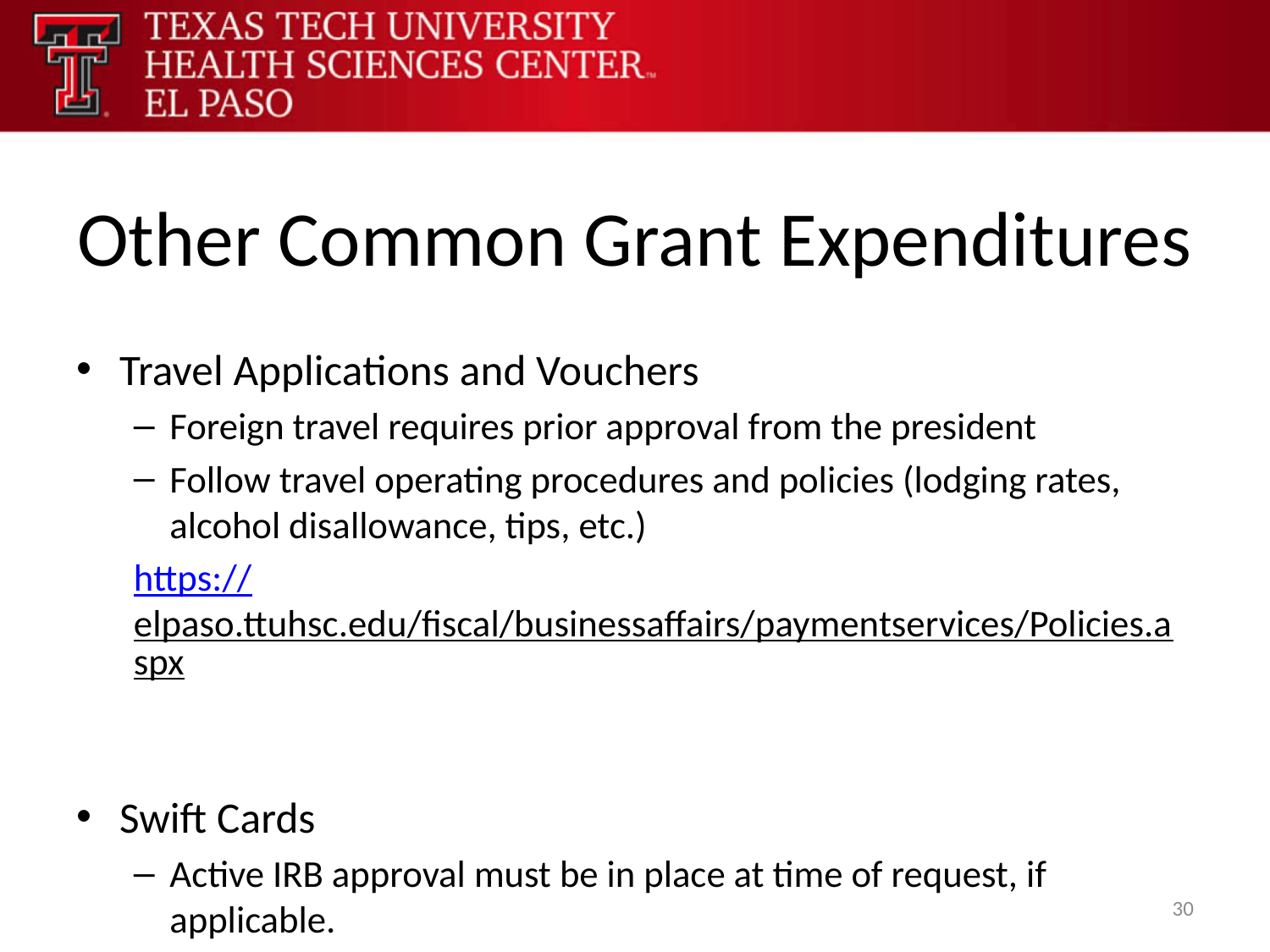

# Other Common Grant Expenditures
Travel Applications and Vouchers
Foreign travel requires prior approval from the president
Follow travel operating procedures and policies (lodging rates, alcohol disallowance, tips, etc.)
https://elpaso.ttuhsc.edu/fiscal/businessaffairs/paymentservices/Policies.aspx

Swift Cards
Active IRB approval must be in place at time of request, if applicable.
30